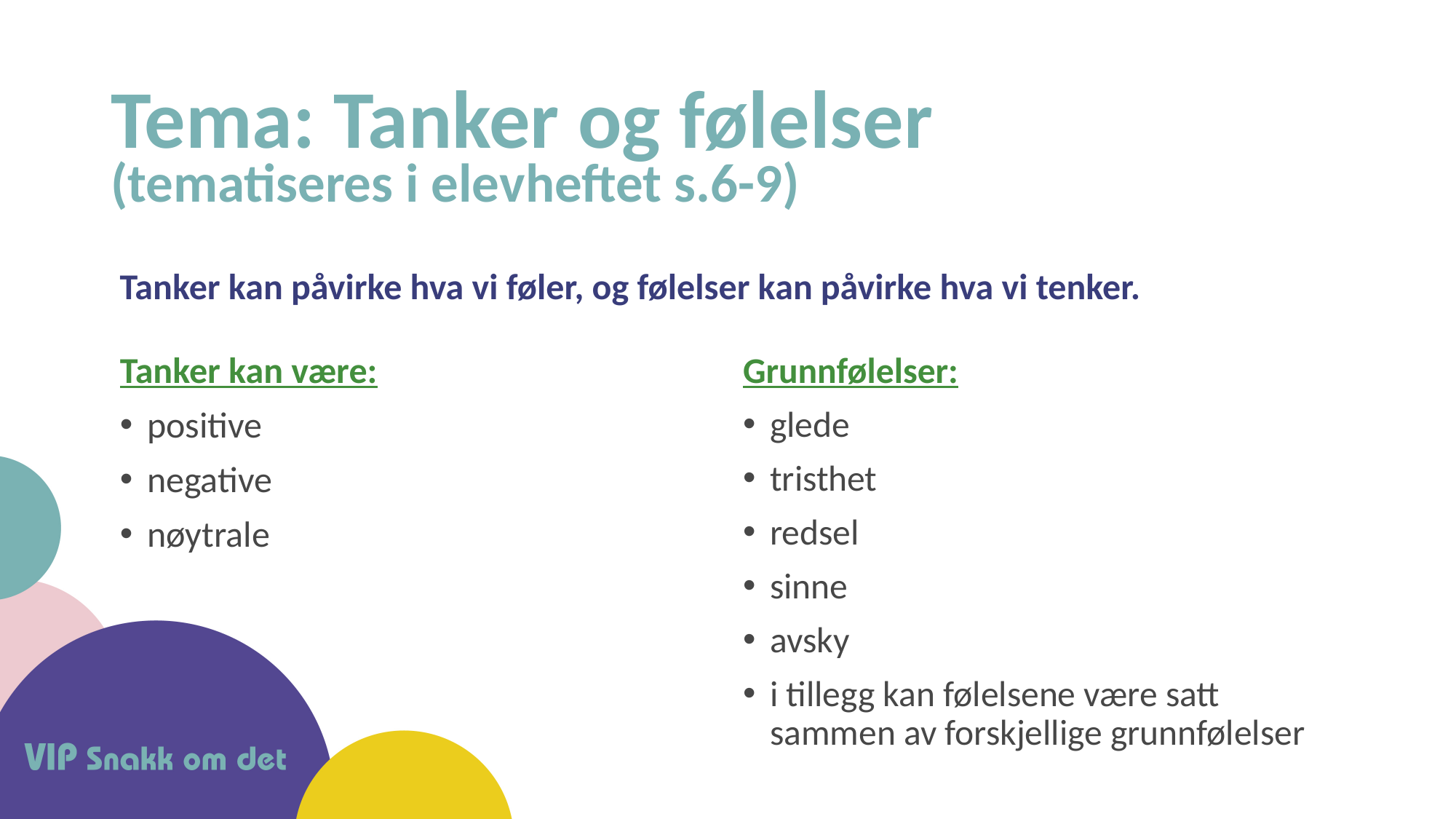

# Tema: Tanker og følelser (tematiseres i elevheftet s.6-9)
Tanker kan påvirke hva vi føler, og følelser kan påvirke hva vi tenker.
Tanker kan være:
positive
negative
nøytrale
Grunnfølelser:
glede
tristhet
redsel
sinne
avsky
i tillegg kan følelsene være satt sammen av forskjellige grunnfølelser